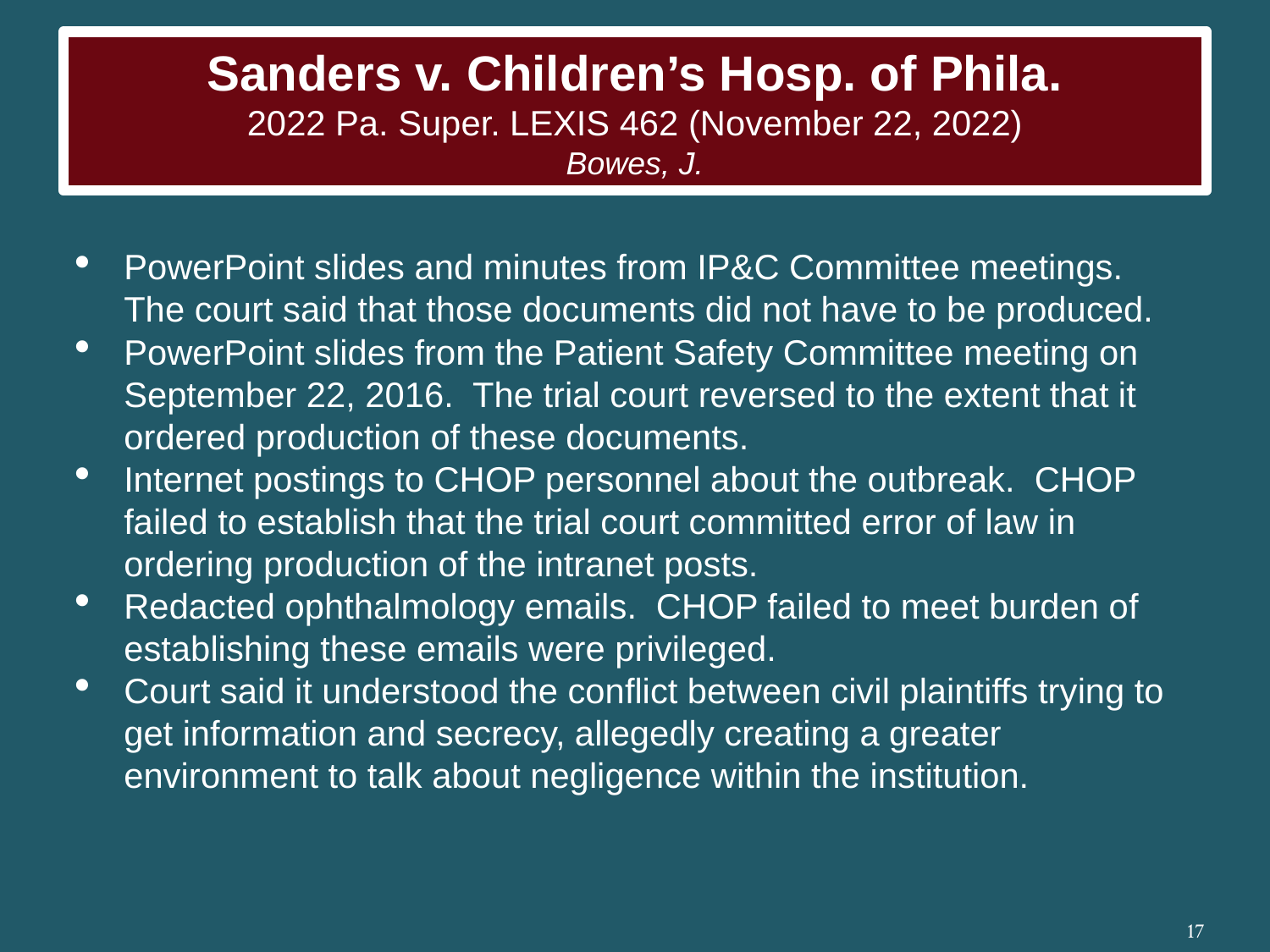

# Sanders v. Children’s Hosp. of Phila. 2022 Pa. Super. LEXIS 462 (November 22, 2022) Bowes, J.
PowerPoint slides and minutes from IP&C Committee meetings.  The court said that those documents did not have to be produced.
PowerPoint slides from the Patient Safety Committee meeting on September 22, 2016.  The trial court reversed to the extent that it ordered production of these documents.
Internet postings to CHOP personnel about the outbreak.  CHOP failed to establish that the trial court committed error of law in ordering production of the intranet posts.
Redacted ophthalmology emails.  CHOP failed to meet burden of establishing these emails were privileged.
Court said it understood the conflict between civil plaintiffs trying to get information and secrecy, allegedly creating a greater environment to talk about negligence within the institution.

17